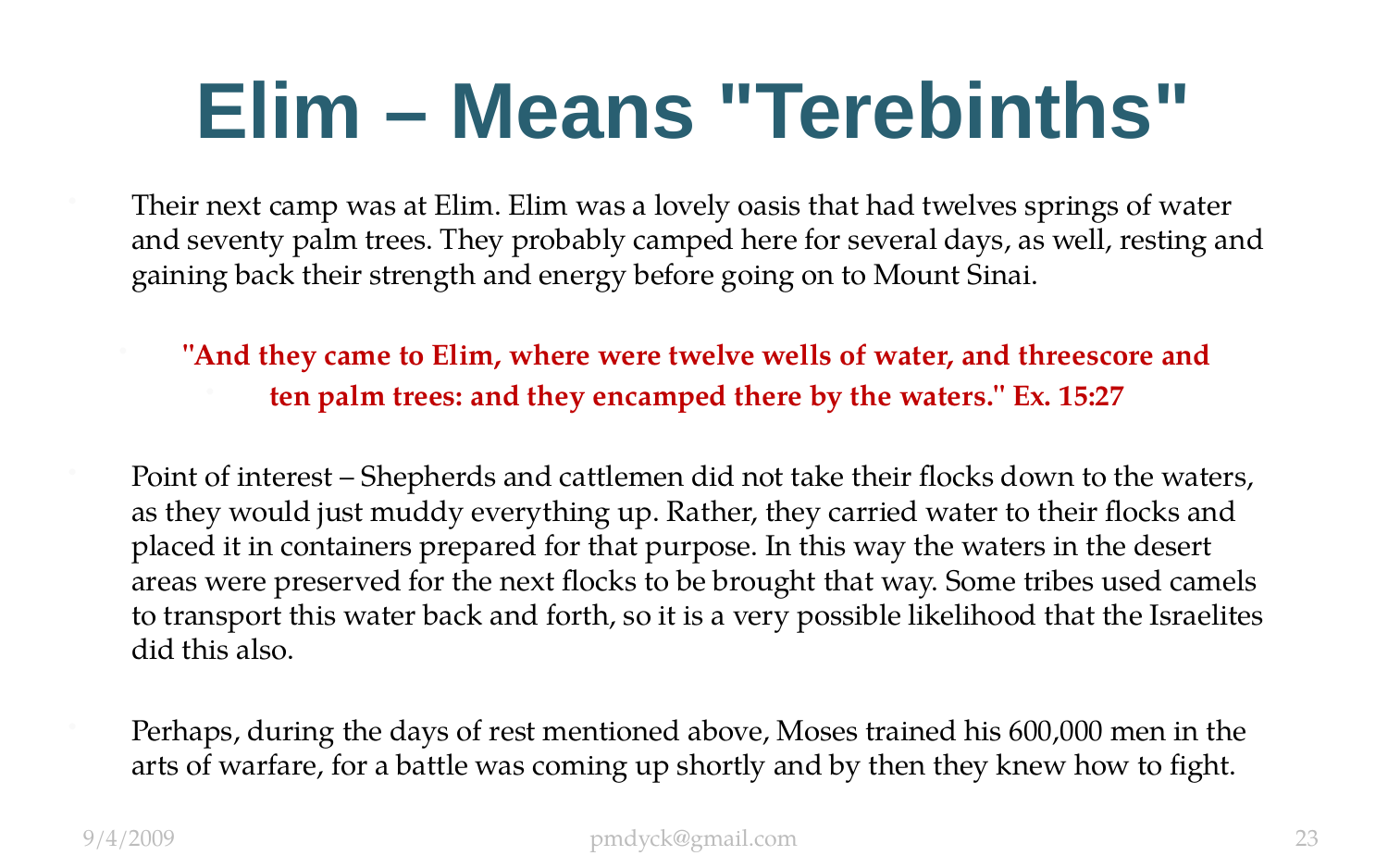

# Elim – Means "Terebinths"
Their next camp was at Elim. Elim was a lovely oasis that had twelves springs of water and seventy palm trees. They probably camped here for several days, as well, resting and gaining back their strength and energy before going on to Mount Sinai.

"And they came to Elim, where were twelve wells of water, and threescore and
ten palm trees: and they encamped there by the waters." Ex. 15:27

Point of interest – Shepherds and cattlemen did not take their flocks down to the waters, as they would just muddy everything up. Rather, they carried water to their flocks and placed it in containers prepared for that purpose. In this way the waters in the desert areas were preserved for the next flocks to be brought that way. Some tribes used camels to transport this water back and forth, so it is a very possible likelihood that the Israelites did this also.

Perhaps, during the days of rest mentioned above, Moses trained his 600,000 men in the arts of warfare, for a battle was coming up shortly and by then they knew how to fight.
9/4/2009
pmdyck@gmail.com
23